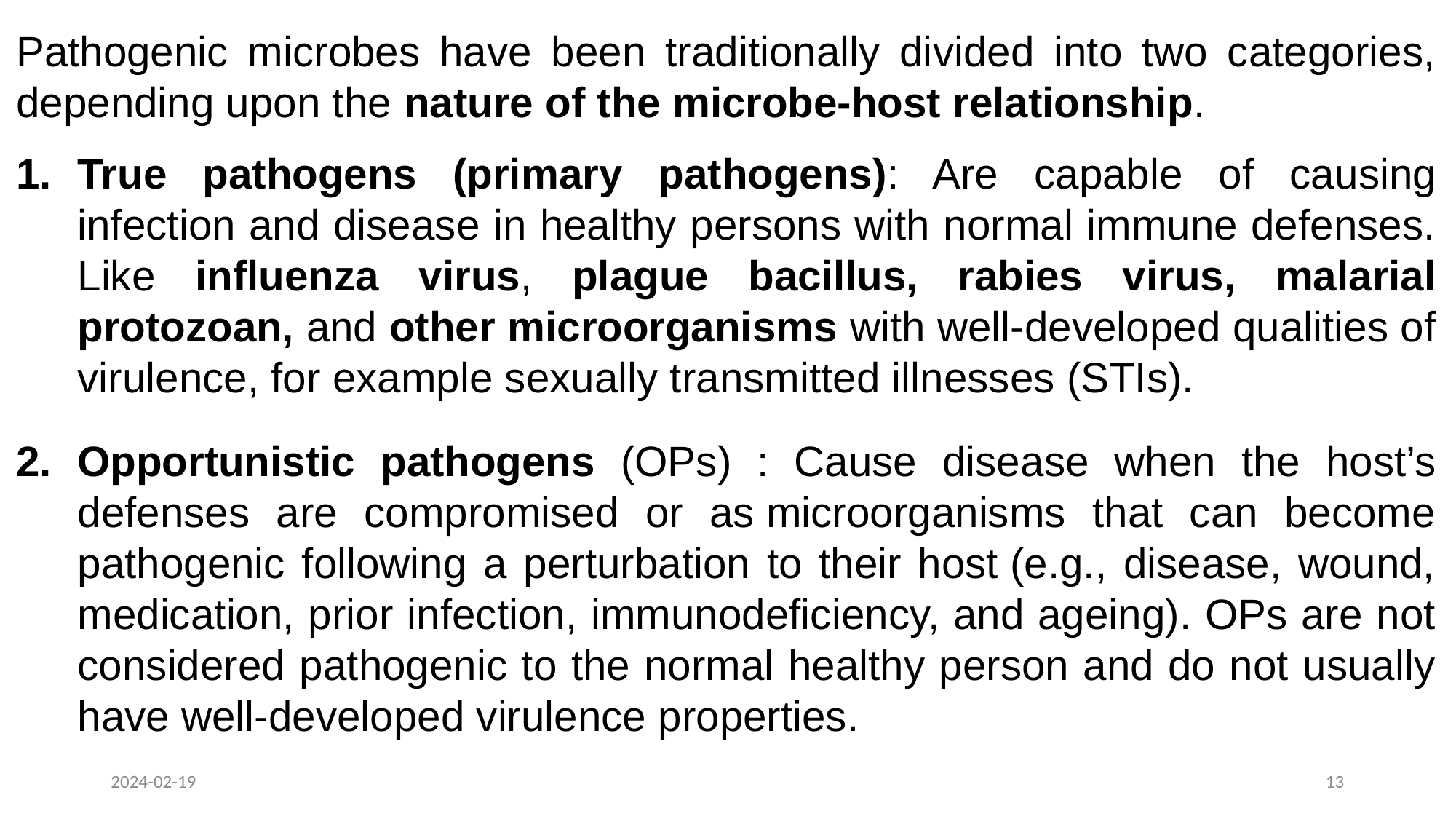

Pathogenic microbes have been traditionally divided into two categories, depending upon the nature of the microbe-host relationship.

True pathogens (primary pathogens): Are capable of causing infection and disease in healthy persons with normal immune defenses. Like influenza virus, plague bacillus, rabies virus, malarial protozoan, and other microorganisms with well-developed qualities of virulence, for example sexually transmitted illnesses (STIs).

Opportunistic pathogens (OPs) : Cause disease when the host’s defenses are compromised or as microorganisms that can become pathogenic following a perturbation to their host (e.g., disease, wound, medication, prior infection, immunodeficiency, and ageing). OPs are not considered pathogenic to the normal healthy person and do not usually have well-developed virulence properties.

2024-02-19
13